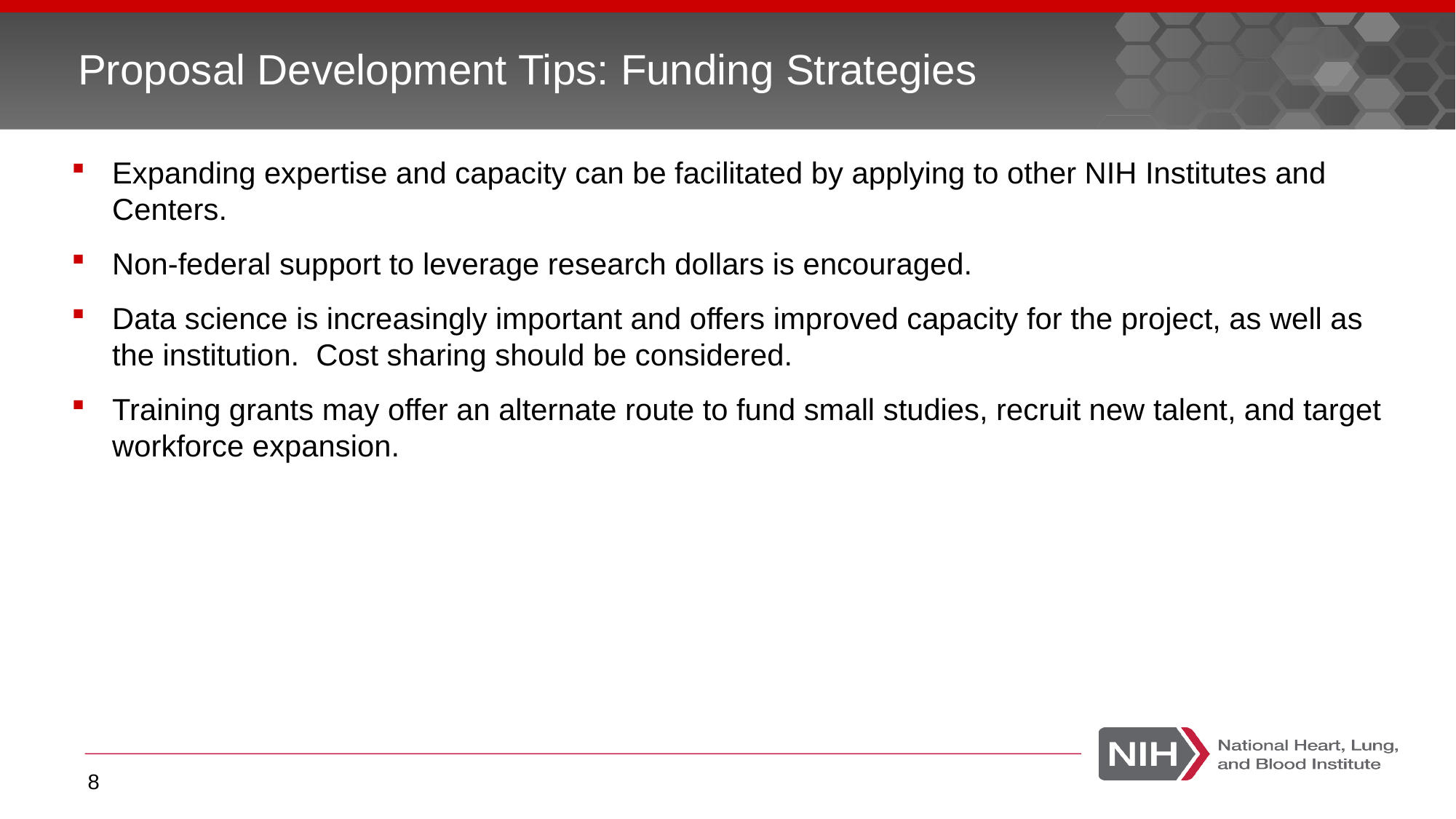

# Proposal Development Tips: Funding Strategies
Expanding expertise and capacity can be facilitated by applying to other NIH Institutes and Centers.
Non-federal support to leverage research dollars is encouraged.
Data science is increasingly important and offers improved capacity for the project, as well as the institution.  Cost sharing should be considered.
Training grants may offer an alternate route to fund small studies, recruit new talent, and target workforce expansion.

8